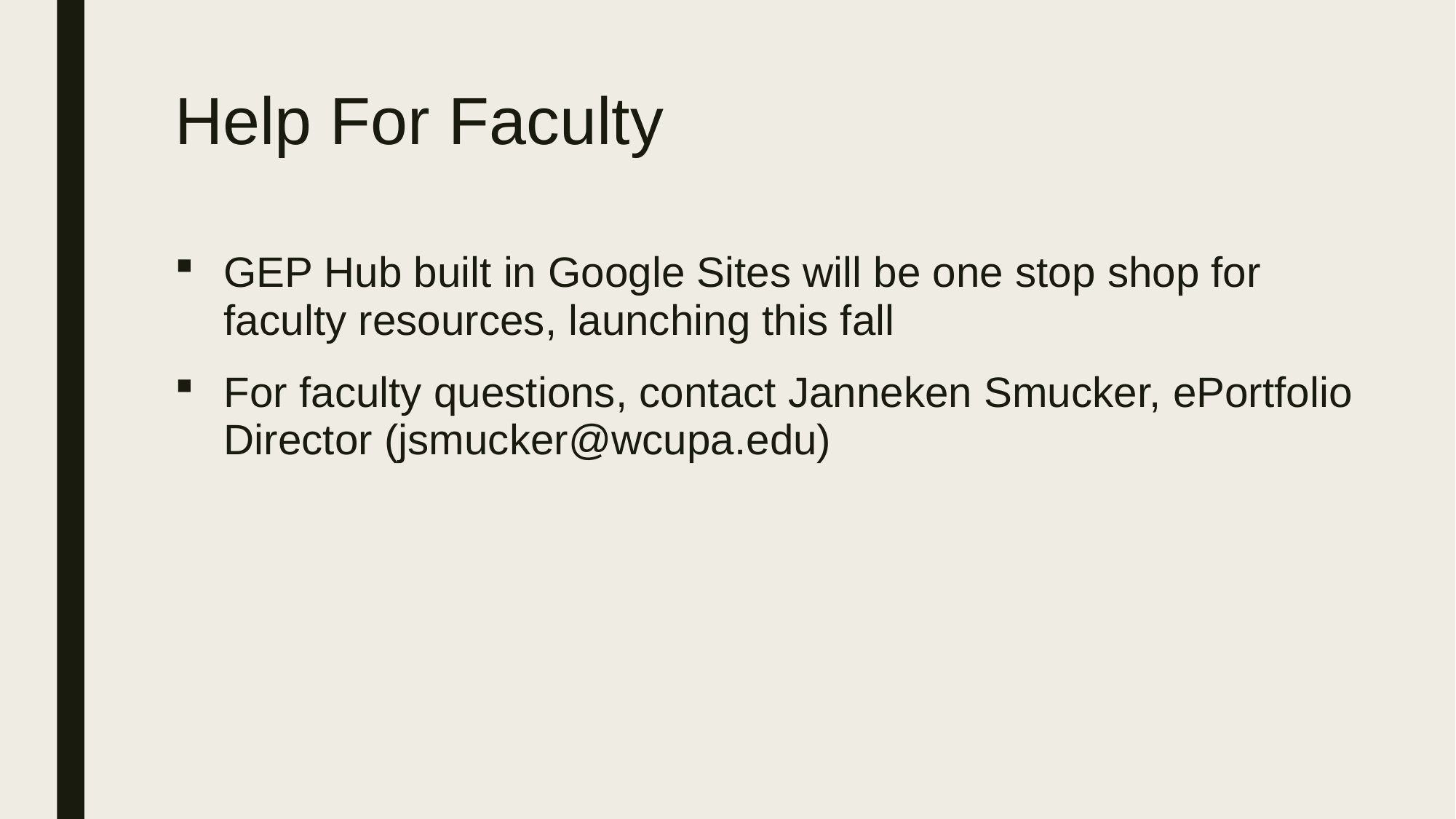

# Help For Faculty
GEP Hub built in Google Sites will be one stop shop for faculty resources, launching this fall
For faculty questions, contact Janneken Smucker, ePortfolio Director (jsmucker@wcupa.edu)